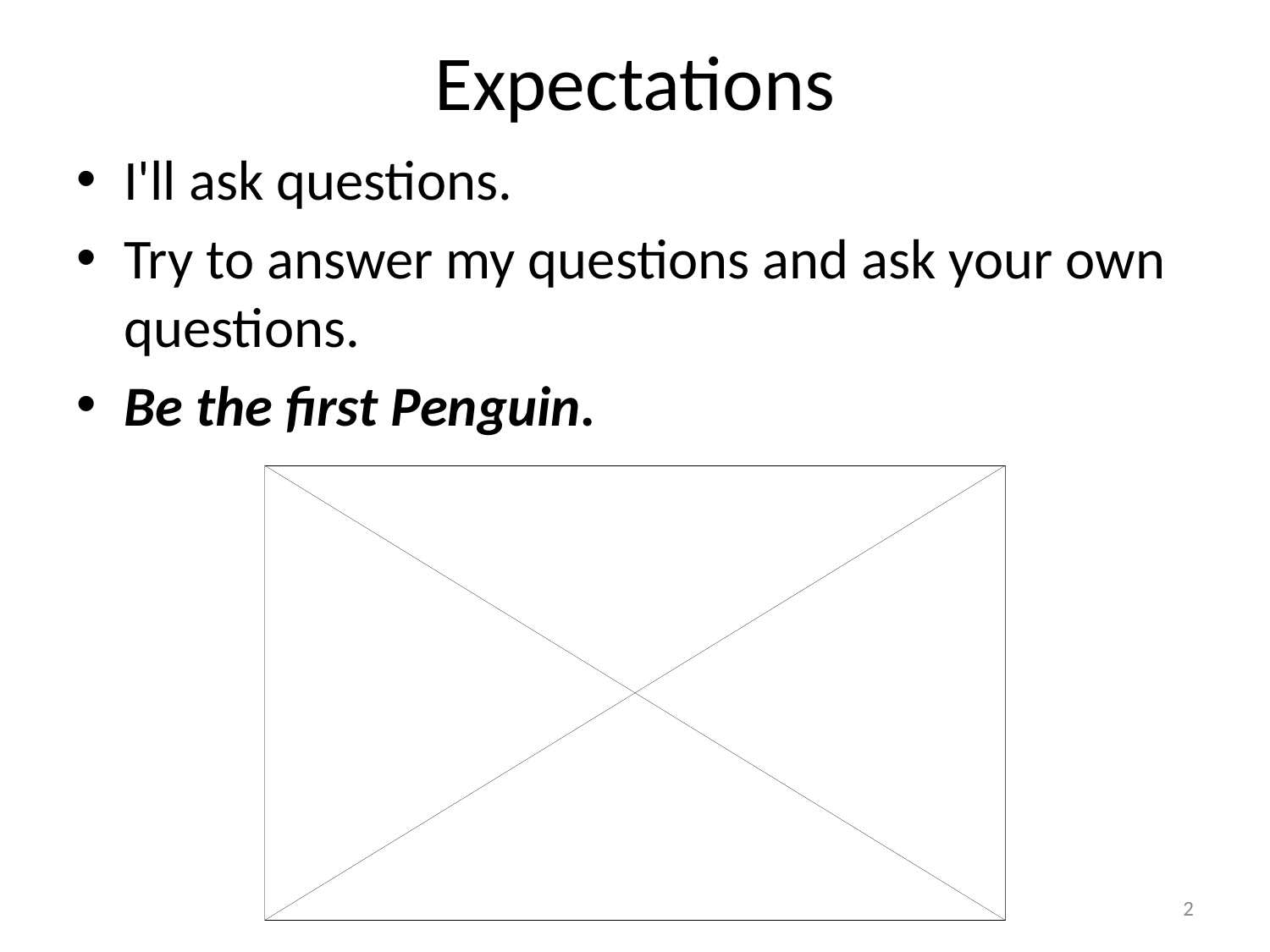

# Expectations
I'll ask questions.
Try to answer my questions and ask your own questions.
Be the first Penguin.

2